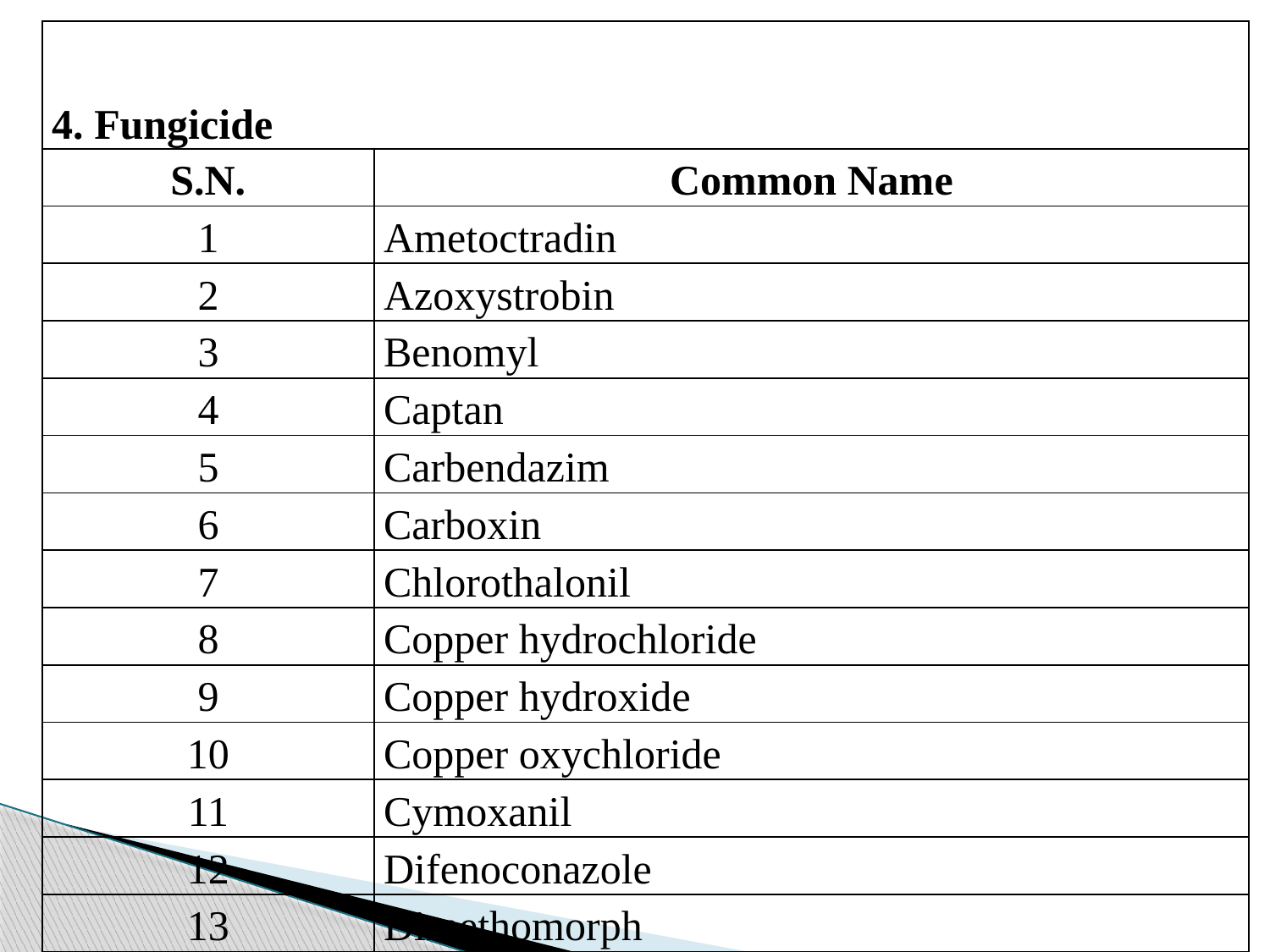

| 4. Fungicide |  |
| --- | --- |
| S.N. | Common Name |
| 1 | Ametoctradin |
| 2 | Azoxystrobin |
| 3 | Benomyl |
| 4 | Captan |
| 5 | Carbendazim |
| 6 | Carboxin |
| 7 | Chlorothalonil |
| 8 | Copper hydrochloride |
| 9 | Copper hydroxide |
| 10 | Copper oxychloride |
| 11 | Cymoxanil |
| 12 | Difenoconazole |
| 13 | Dimethomorph |